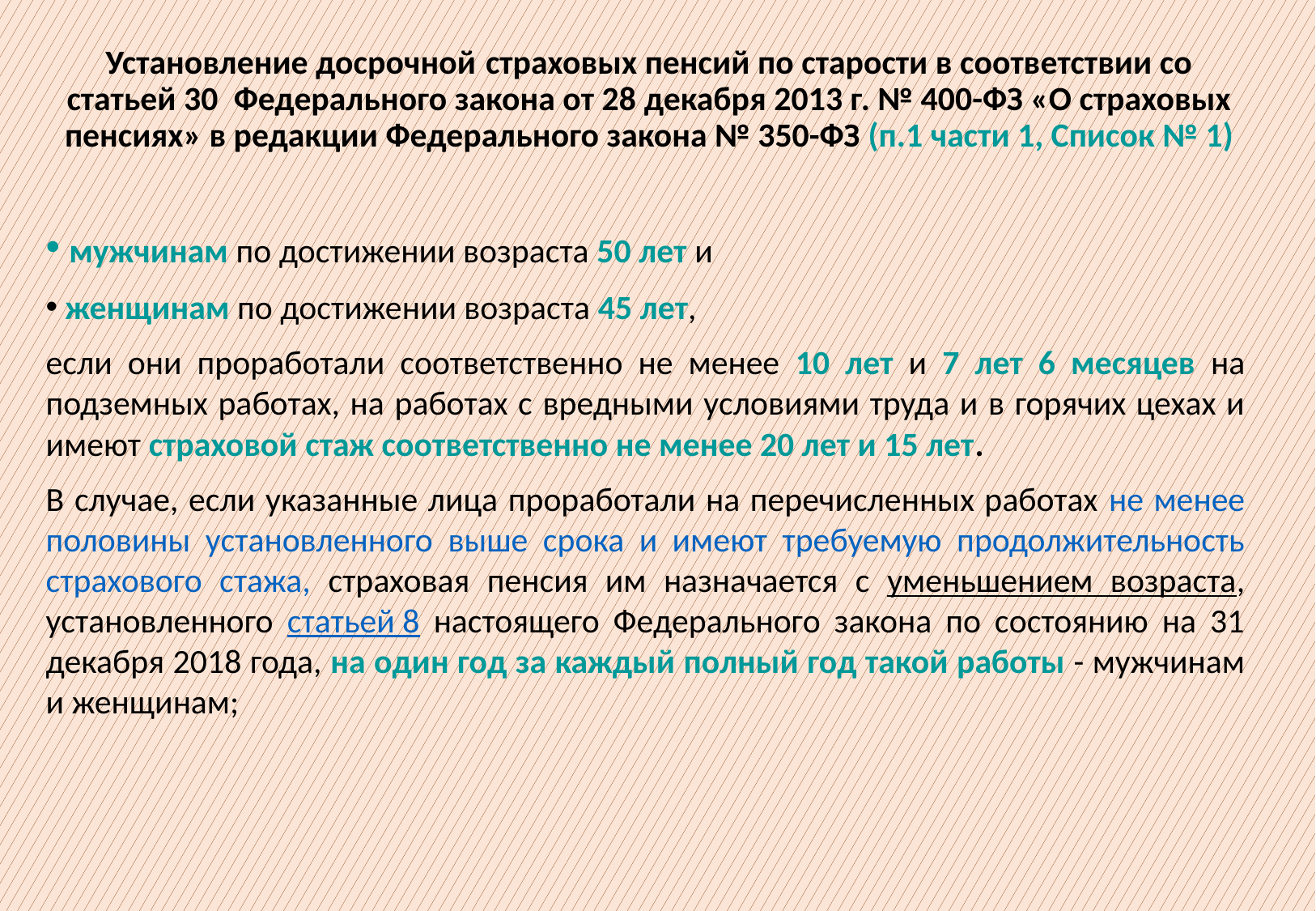

Установление досрочной страховых пенсий по старости в соответствии со статьей 30  Федерального закона от 28 декабря 2013 г. № 400-ФЗ «О страховых пенсиях» в редакции Федерального закона № 350-ФЗ (п.1 части 1, Список № 1)
 мужчинам по достижении возраста 50 лет и
 женщинам по достижении возраста 45 лет,
если они проработали соответственно не менее 10 лет и 7 лет 6 месяцев на подземных работах, на работах с вредными условиями труда и в горячих цехах и имеют страховой стаж соответственно не менее 20 лет и 15 лет.
В случае, если указанные лица проработали на перечисленных работах не менее половины установленного выше срока и имеют требуемую продолжительность страхового стажа, страховая пенсия им назначается с уменьшением возраста, установленного статьей 8 настоящего Федерального закона по состоянию на 31 декабря 2018 года, на один год за каждый полный год такой работы - мужчинам и женщинам;